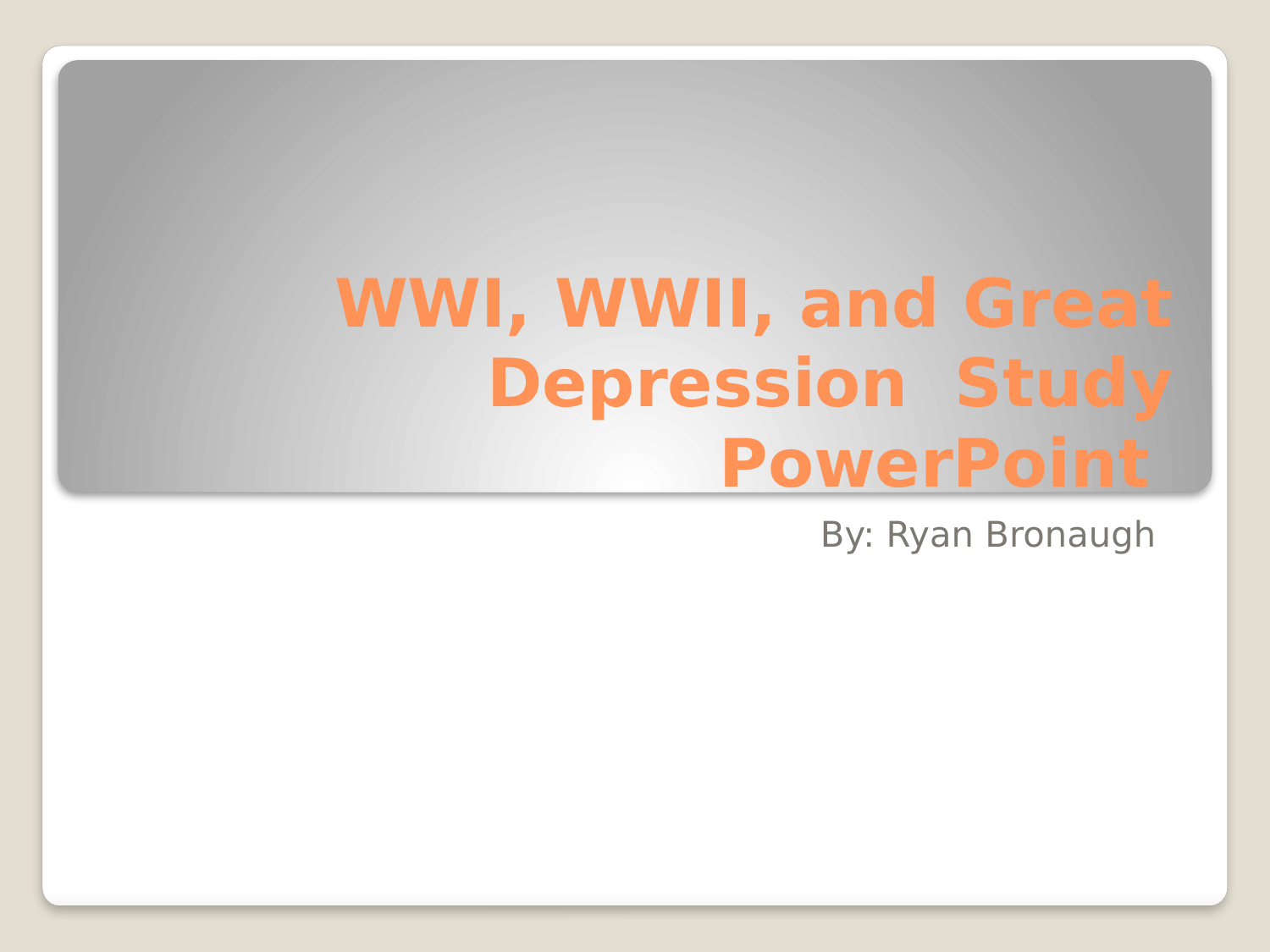

# WWI, WWII, and Great Depression  Study PowerPoint
By: Ryan Bronaugh